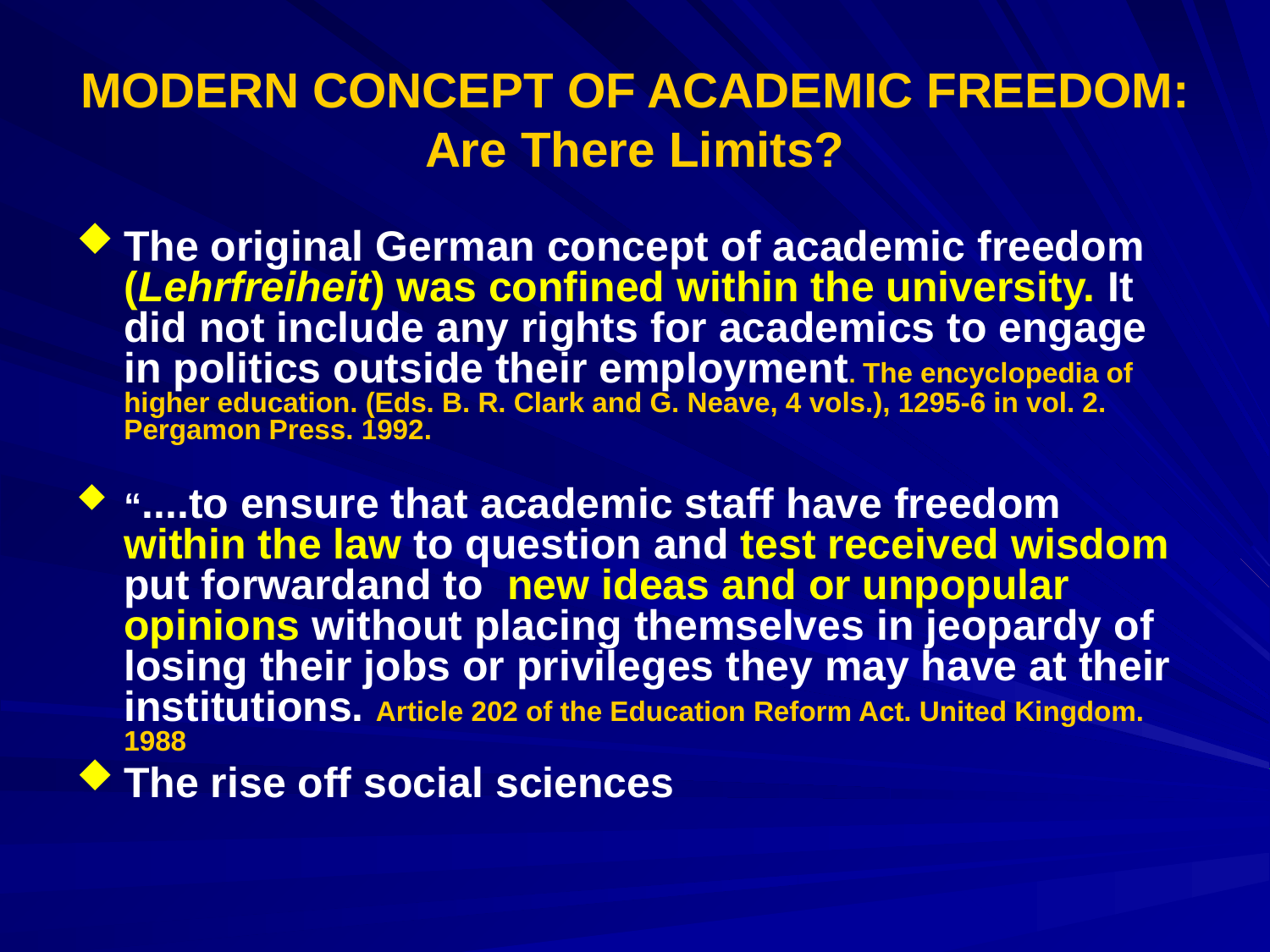

# MODERN CONCEPT OF ACADEMIC FREEDOM: Are There Limits?
The original German concept of academic freedom (Lehrfreiheit) was confined within the university. It did not include any rights for academics to engage in politics outside their employment. The encyclopedia of higher education. (Eds. B. R. Clark and G. Neave, 4 vols.), 1295-6 in vol. 2. Pergamon Press. 1992.

“....to ensure that academic staff have freedom within the law to question and test received wisdom put forwardand to  new ideas and or unpopular opinions without placing themselves in jeopardy of losing their jobs or privileges they may have at their institutions. Article 202 of the Education Reform Act. United Kingdom. 1988
The rise off social sciences